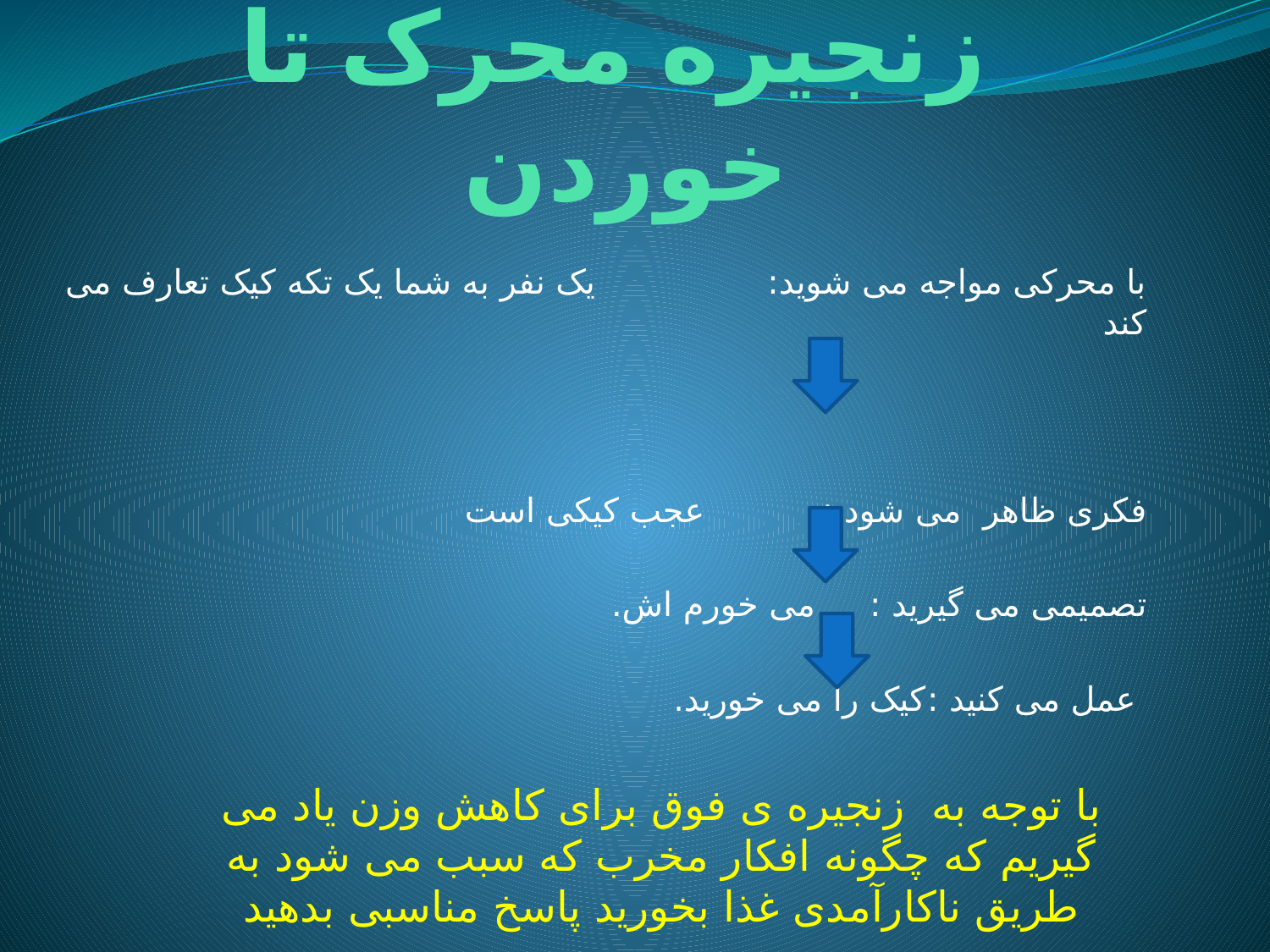

# زنجیره محرک تا خوردن
با محرکی مواجه می شوید:                یک نفر به شما یک تکه کیک تعارف می کند

فکری ظاهر  می شود : 		عجب کیکی است

تصمیمی می گیرید :			می خورم اش.

 عمل می کنید :			کیک را می خورید.

با توجه به  زنجیره ی فوق برای کاهش وزن یاد می گیریم که چگونه افکار مخرب که سبب می شود به طریق ناکارآمدی غذا بخورید پاسخ مناسبی بدهید